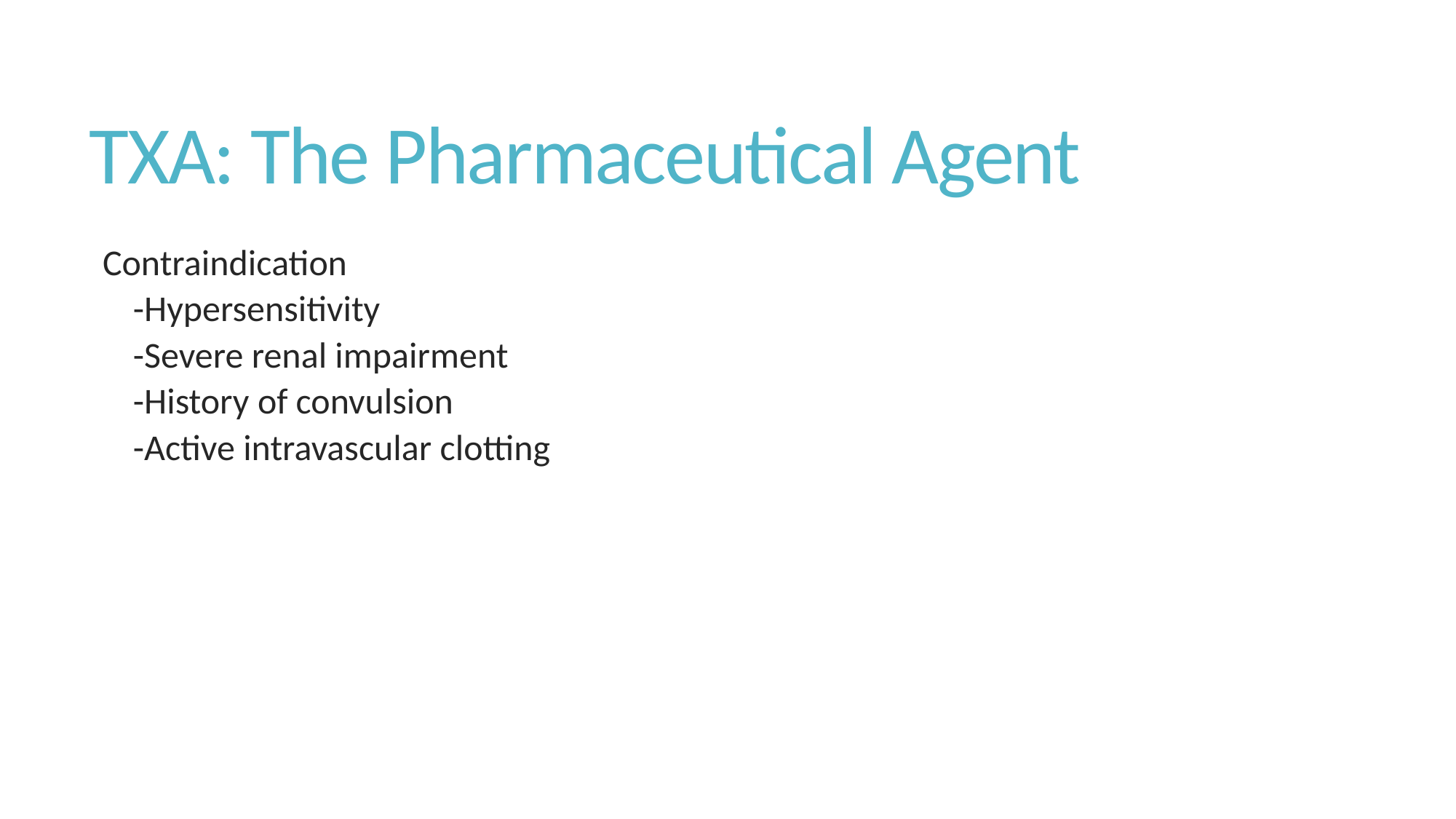

# TXA: The Pharmaceutical Agent
Contraindication
-Hypersensitivity
-Severe renal impairment
-History of convulsion
-Active intravascular clotting